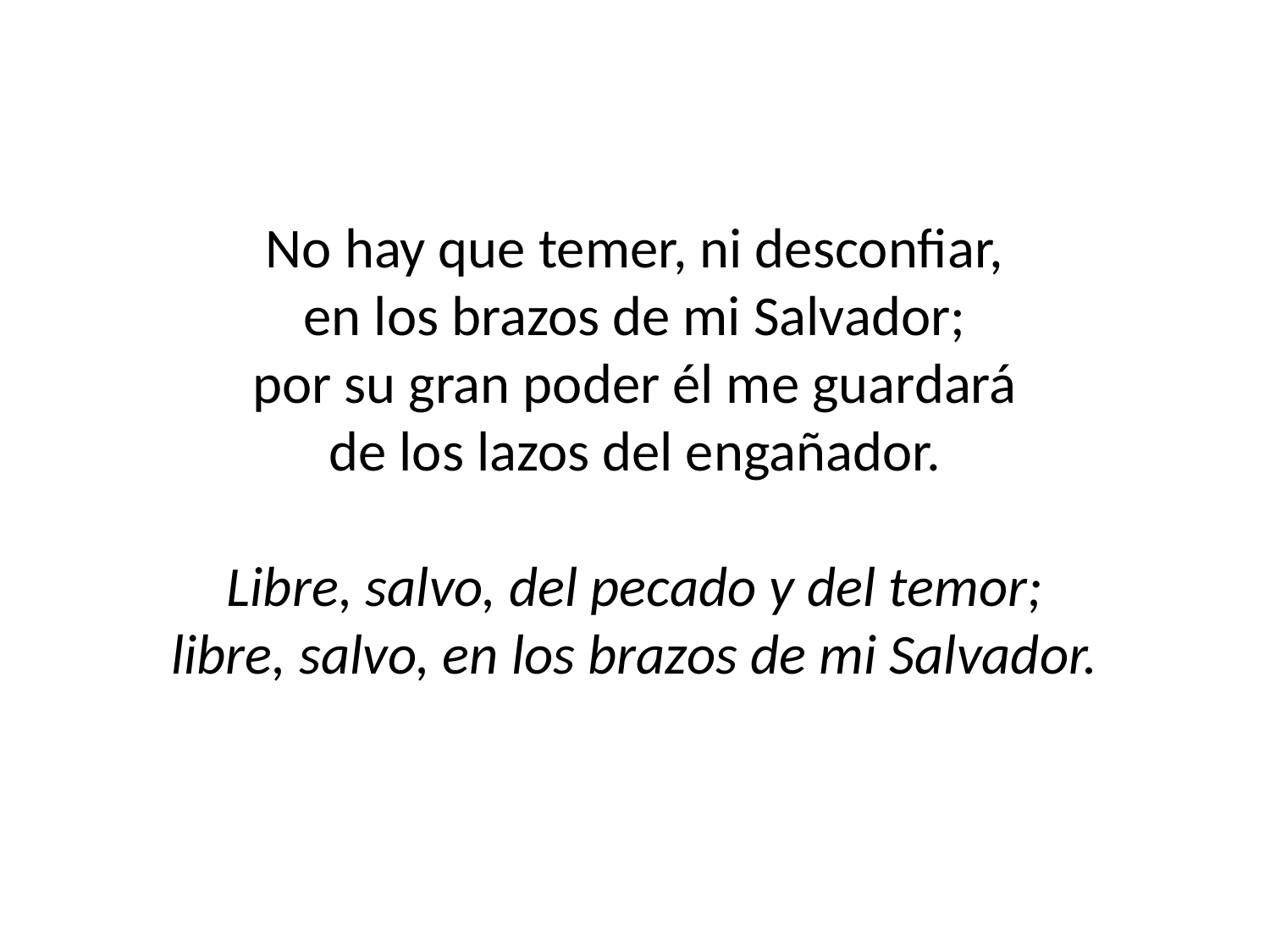

No hay que temer, ni desconfiar,
en los brazos de mi Salvador;
por su gran poder él me guardará
de los lazos del engañador.

Libre, salvo, del pecado y del temor;
libre, salvo, en los brazos de mi Salvador.